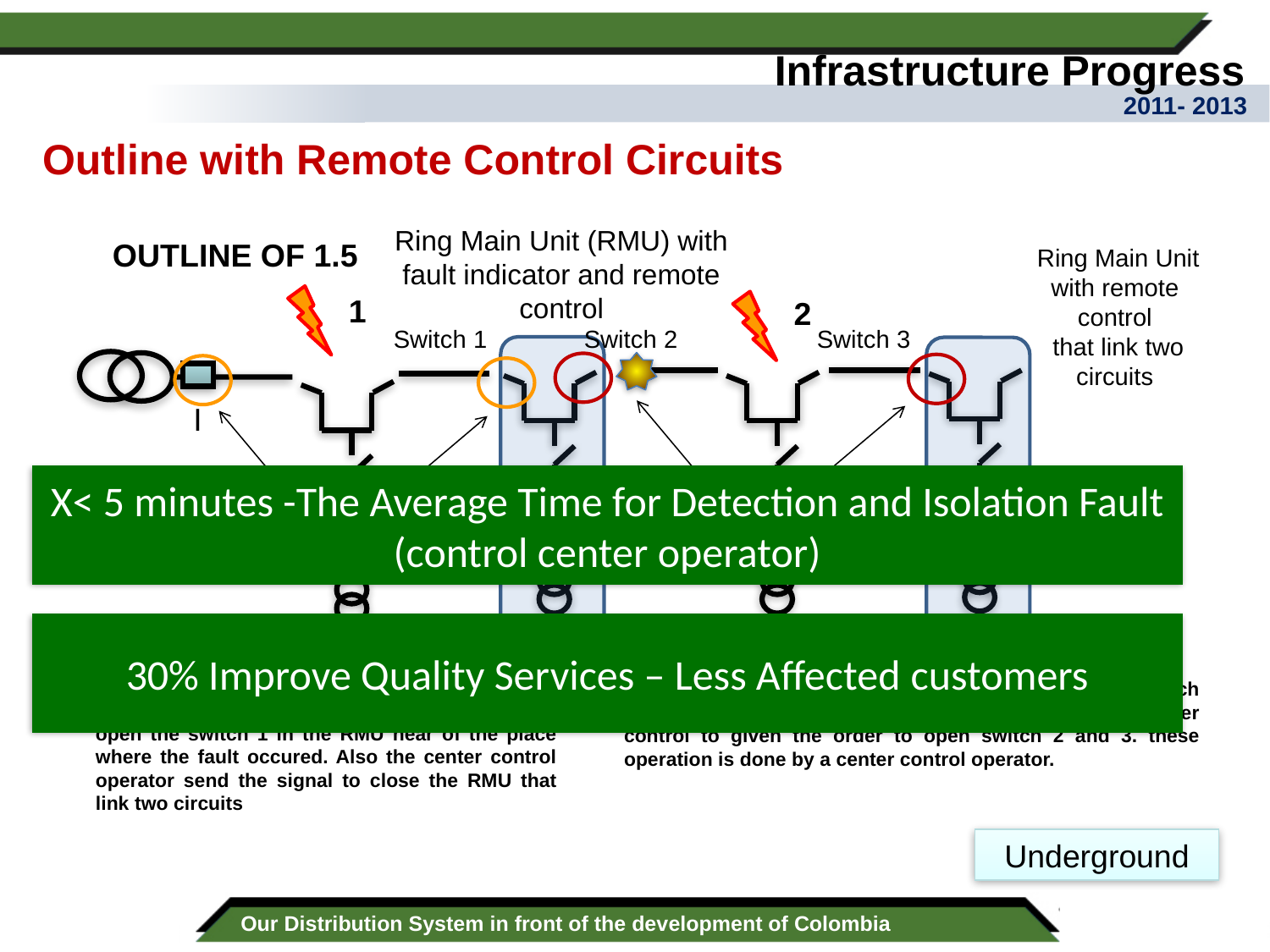

Infrastructure Progress
2011- 2013

Outline with Remote Control Circuits
Ring Main Unit (RMU) with fault indicator and remote control
OUTLINE OF 1.5
 Ring Main Unit with remote control
 that link two circuits
1

2

Switch 1
Switch 2
Switch 3

I

X< 5 minutes -The Average Time for Detection and Isolation Fault (control center operator)
30% Improve Quality Services – Less Affected customers

Fault in 2
Open the main breaker of the substation and then the switch with fault indicator sense the fault and send a signal to center control to given the order to open switch 2 and 3. these operation is done by a center control operator.

Fault in 1
Open the main breaker of the substation and then open the switch 1 in the RMU near of the place where the fault occured. Also the center control operator send the signal to close the RMU that link two circuits

Underground

Our Distribution System in front of the development of Colombia